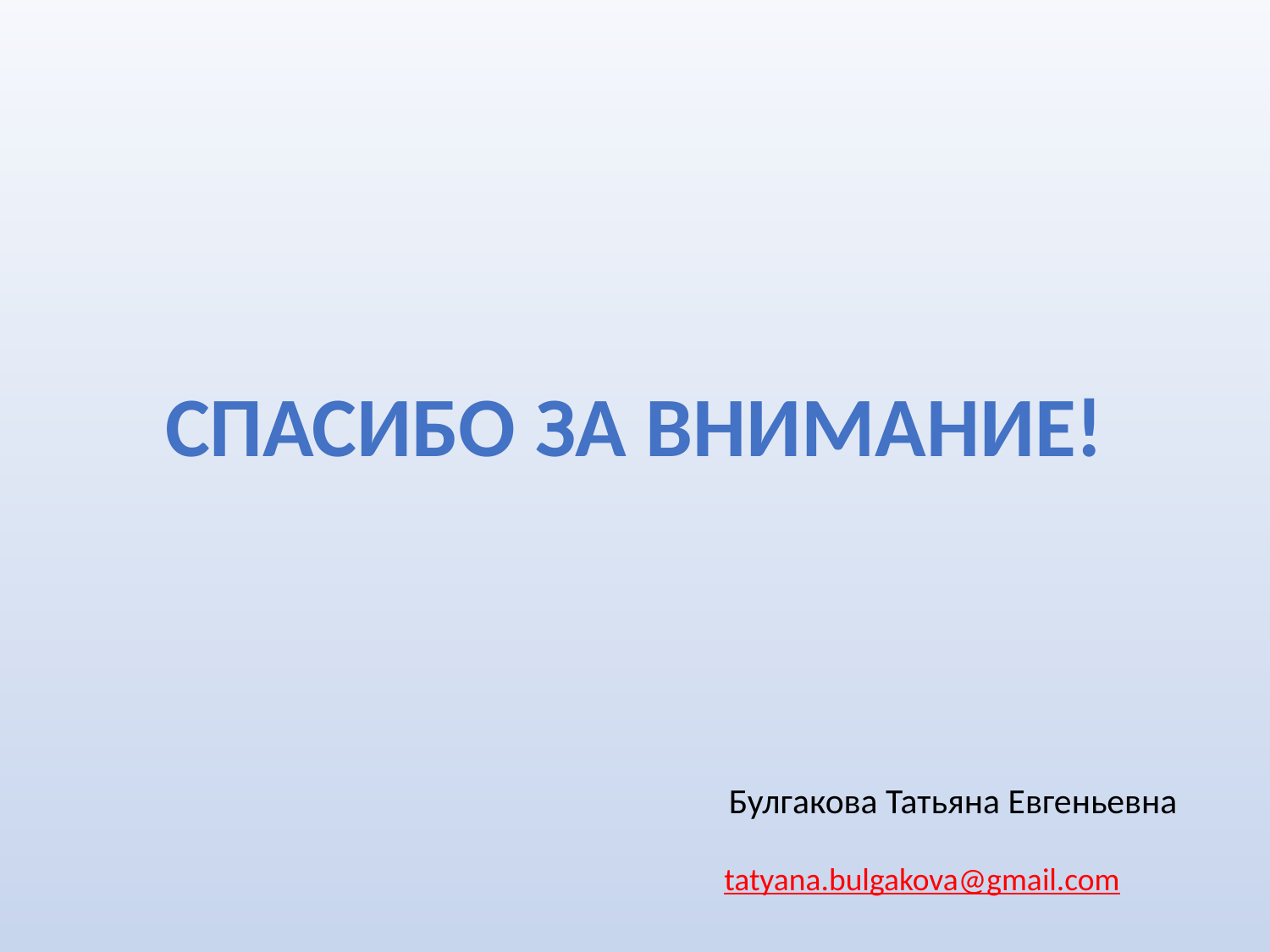

СПАСИБО ЗА ВНИМАНИЕ!

Булгакова Татьяна Евгеньевна

tatyana.bulgakova@gmail.com